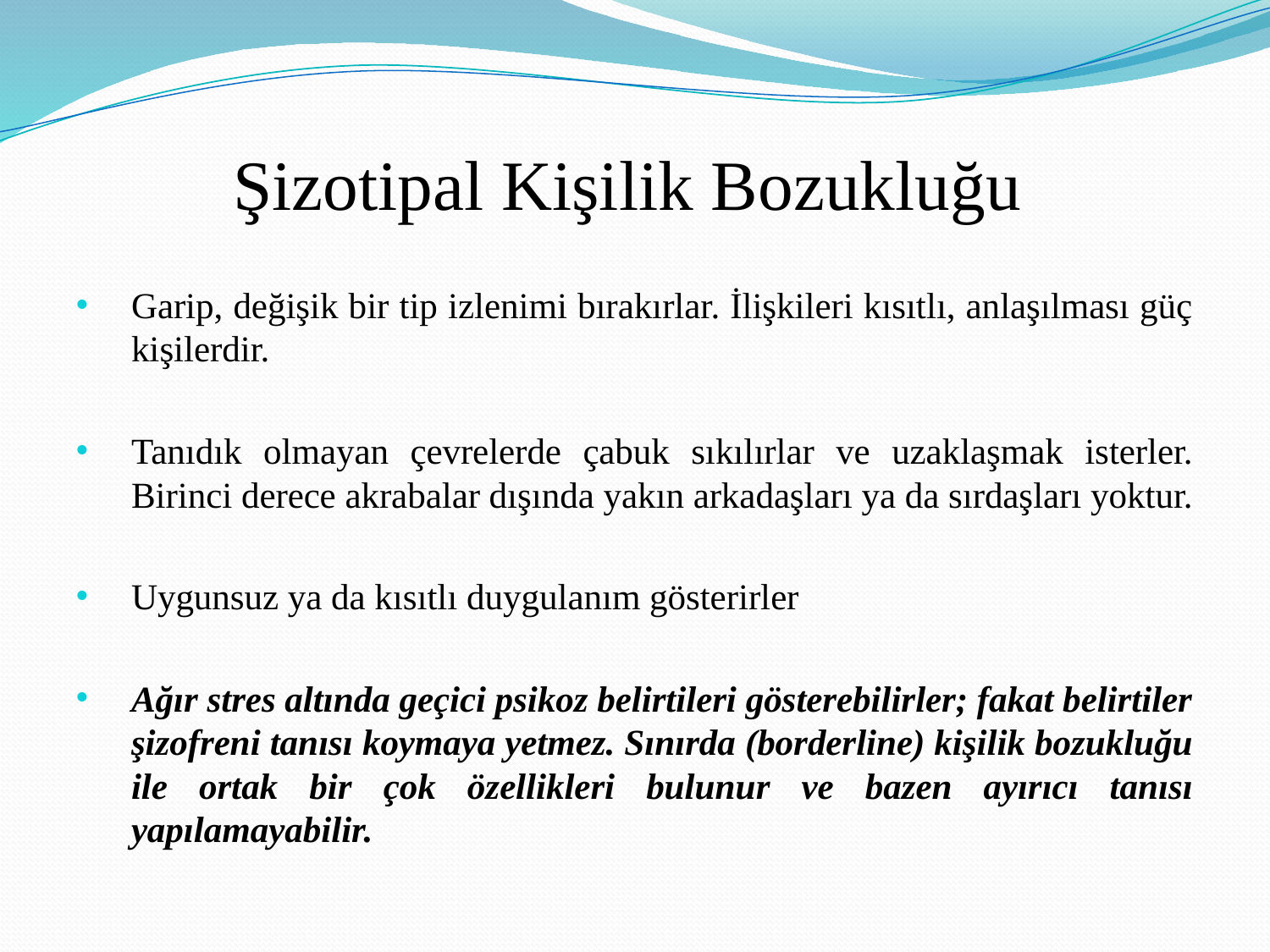

# Şizotipal Kişilik Bozukluğu

Garip, değişik bir tip izlenimi bırakırlar. İlişkileri kısıtlı, anlaşılması güç kişilerdir.

Tanıdık olmayan çevrelerde çabuk sıkılırlar ve uzaklaşmak isterler. Birinci derece akrabalar dışında yakın arkadaşları ya da sırdaşları yoktur.

Uygunsuz ya da kısıtlı duygulanım gösterirler

Ağır stres altında geçici psikoz belirtileri gösterebilirler; fakat belirtiler şizofreni tanısı koymaya yetmez. Sınırda (borderline) kişilik bozukluğu ile ortak bir çok özellikleri bulunur ve bazen ayırıcı tanısı yapılamayabilir.